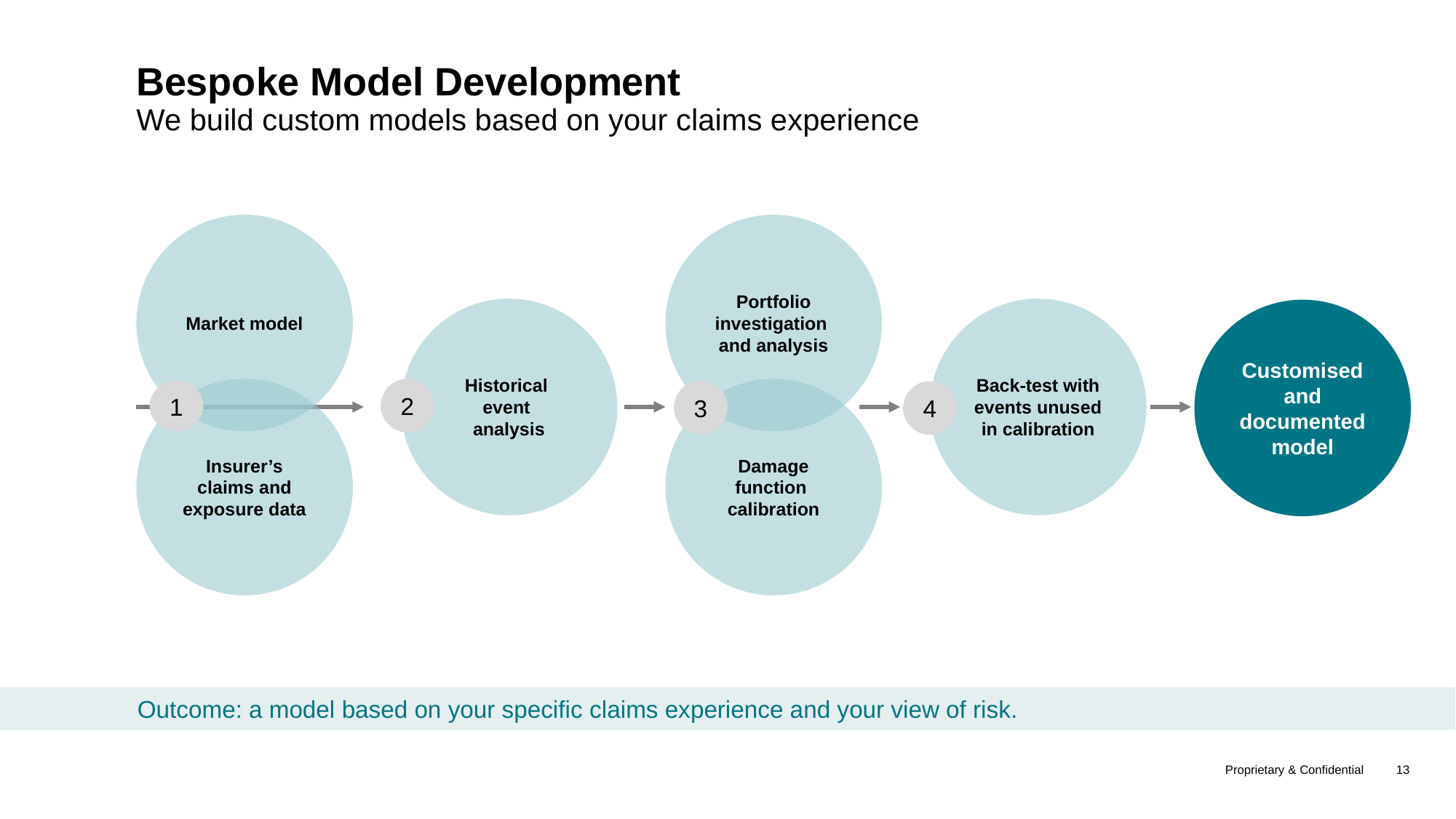

# Bespoke Model Development
We build custom models based on your claims experience
Market model
Portfolio investigation
and analysis
Historical
event
analysis
Back-test with events unused in calibration
Customised and documented model
Insurer’s claims and exposure data
2
Damage function
calibration
1
3
4
Outcome: a model based on your specific claims experience and your view of risk.